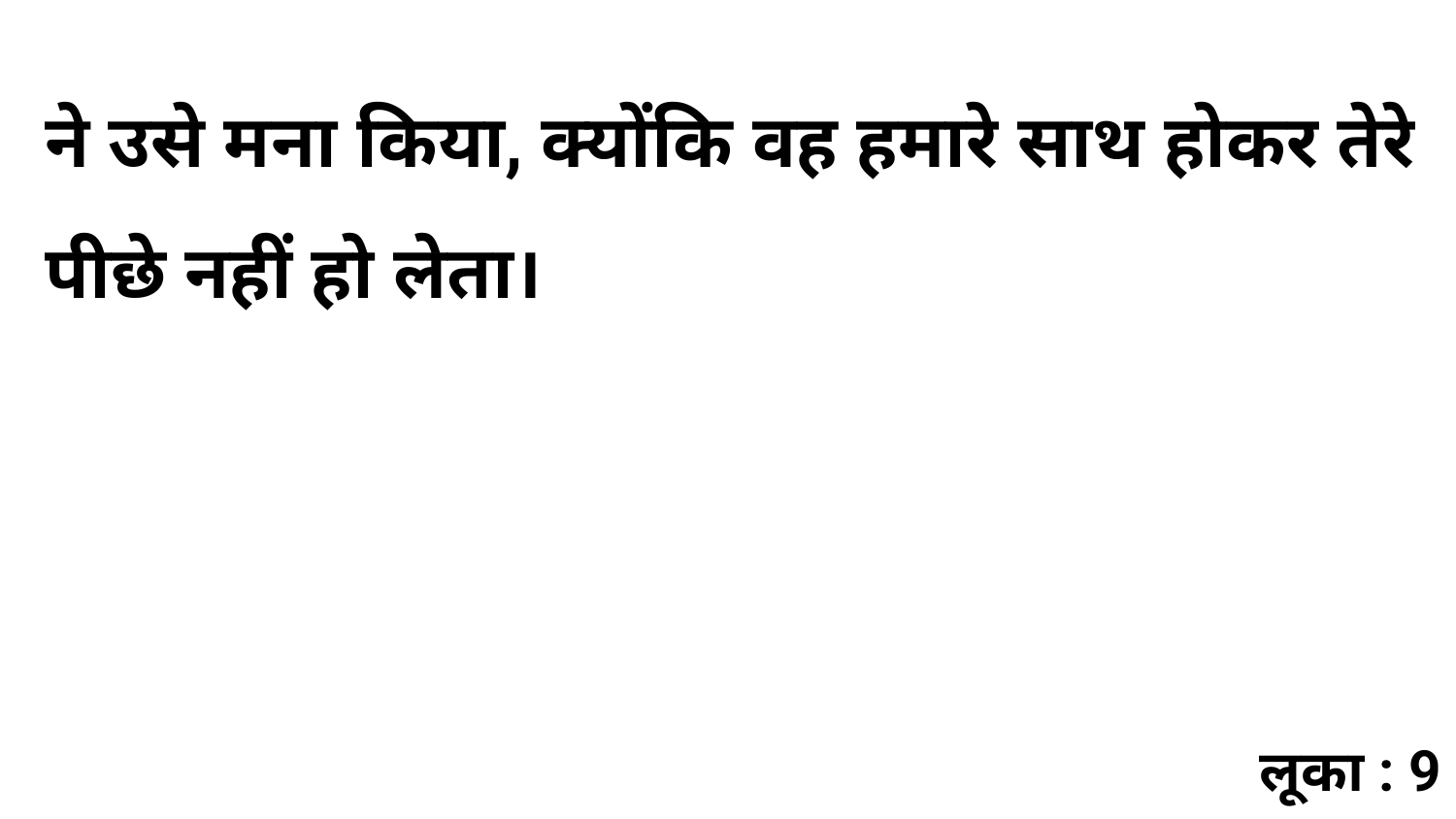

ने उसे मना किया, क्योंकि वह हमारे साथ होकर तेरे पीछे नहीं हो लेता।
लूका : 9